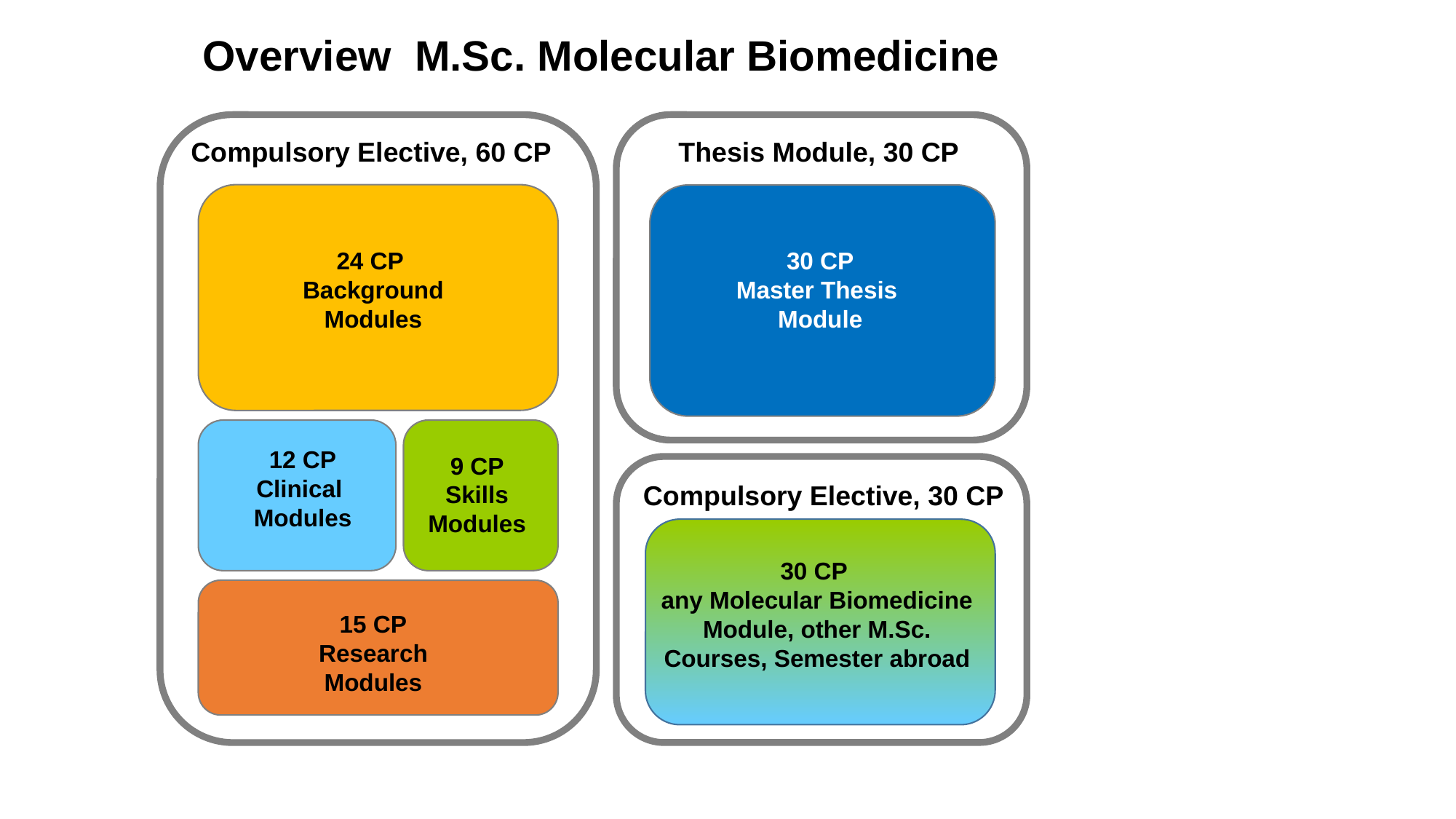

Overview  M.Sc. Molecular Biomedicine

24 CP
Background Modules

9 CP
Skills Modules

30 CP
Master Thesis
Module
Compulsory Elective, 60 CP
Thesis Module, 30 CP

12 CP
Clinical
Modules

Compulsory Elective, 30 CP

30 CP
any Molecular Biomedicine Module, other M.Sc. Courses, Semester abroad
15 CP
Research Modules